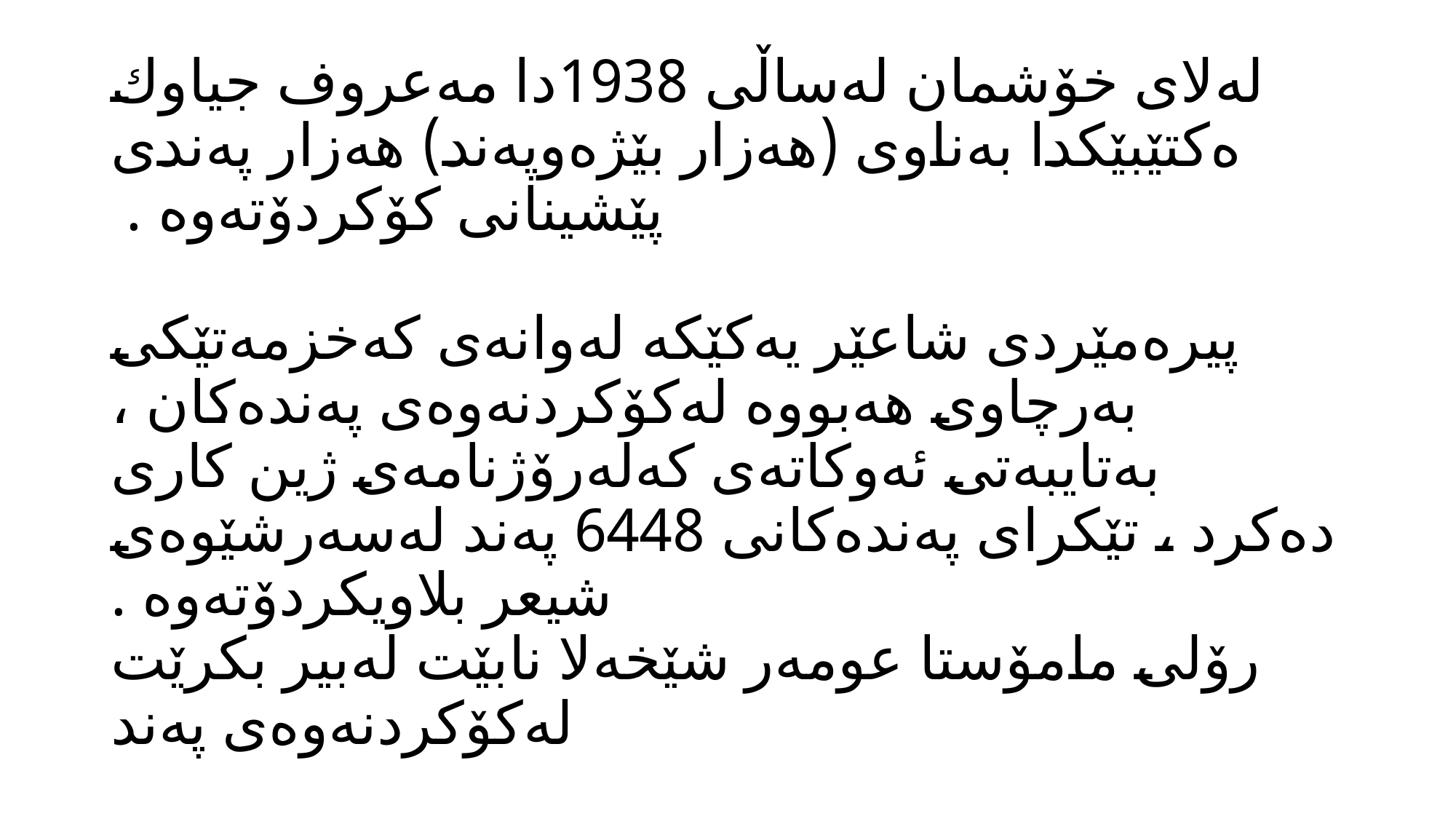

# لەلای خۆشمان لەساڵی 1938دا مەعروف جیاوك ەكتێبێكدا بەناوی (هەزار بێژەوپەند) هەزار پەندی پێشینانی كۆكردۆتەوە . پیرەمێردی شاعێر یەكێكە لەوانەی كەخزمەتێكی بەرچاوی هەبووە لەكۆكردنەوەی پەندەكان ، بەتایبەتی ئەوكاتەی كەلەرۆژنامەی ژین كاری دەكرد ، تێكرای پەندەكانی 6448 پەند لەسەرشێوەی شیعر بلاویكردۆتەوە . رۆلی مامۆستا عومەر شێخەلا نابێت لەبیر بكرێت لەكۆكردنەوەی پەند